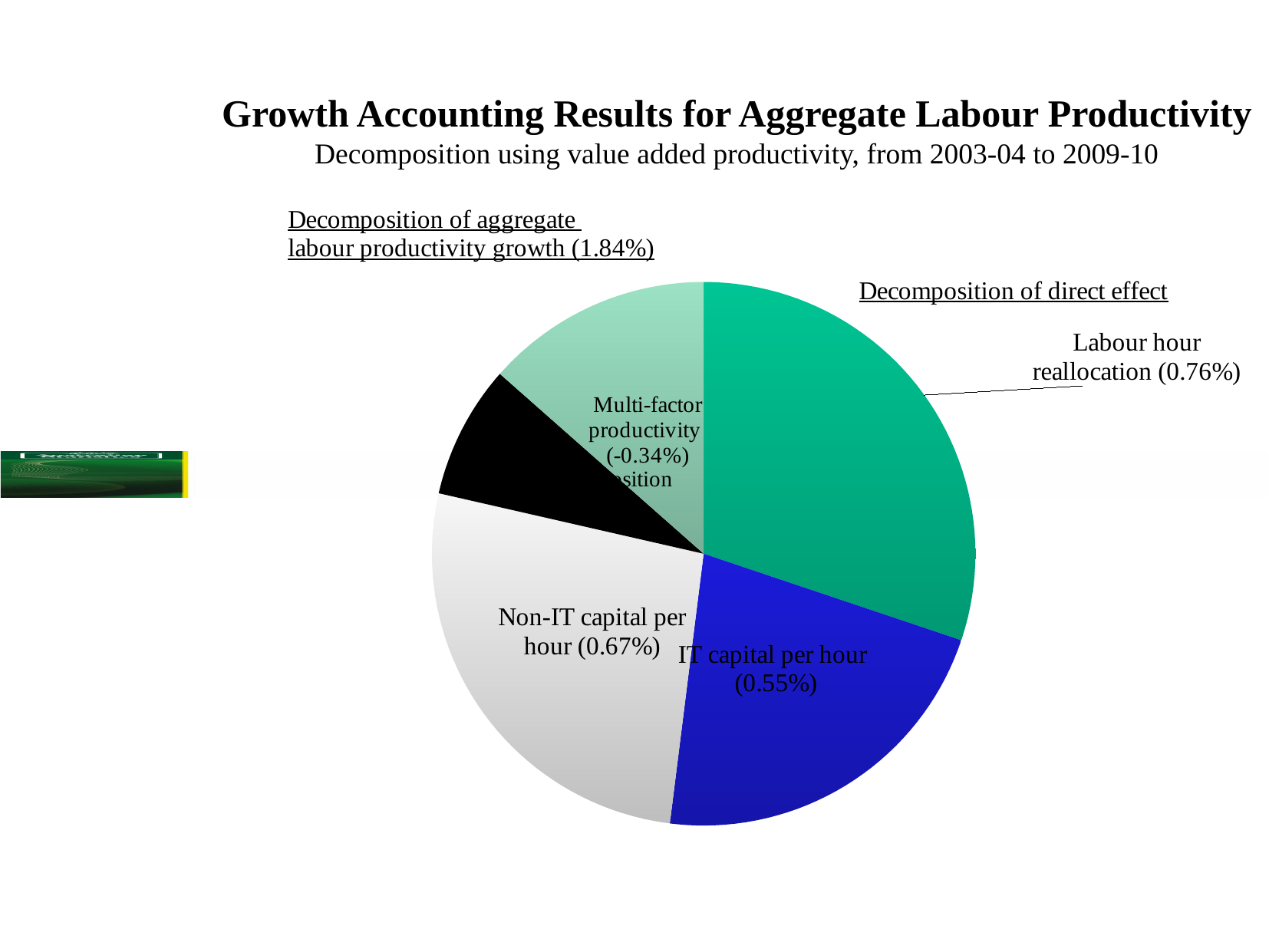

Growth Accounting Results for Aggregate Labour Productivity
Decomposition using value added productivity, from 2003-04 to 2009-10

[unsupported chart]